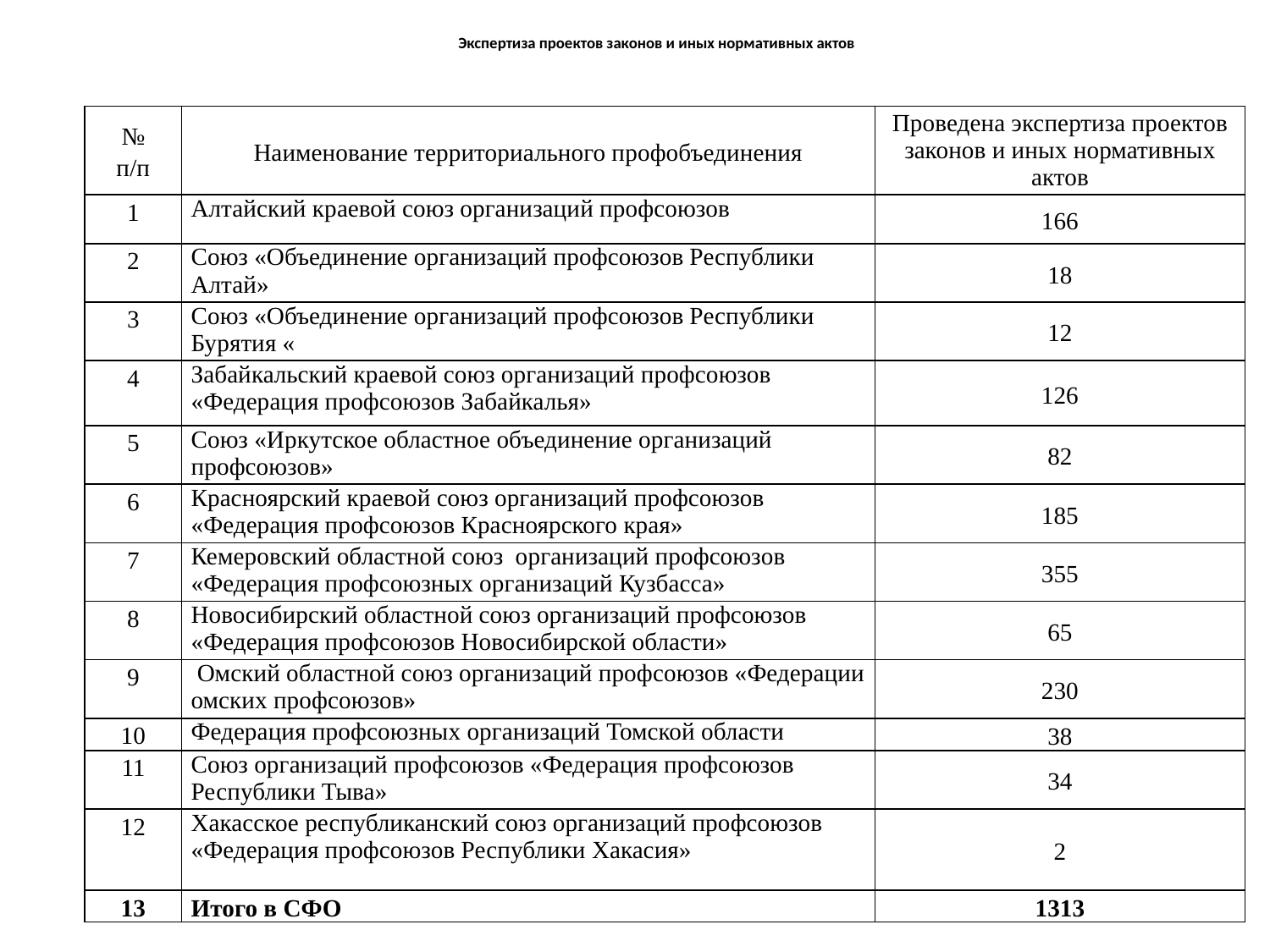

# Экспертиза проектов законов и иных нормативных актов
| № п/п | Наименование территориального профобъединения | Проведена экспертиза проектов законов и иных нормативных актов |
| --- | --- | --- |
| 1 | Алтайский краевой союз организаций профсоюзов | 166 |
| 2 | Союз «Объединение организаций профсоюзов Республики Алтай» | 18 |
| 3 | Союз «Объединение организаций профсоюзов Республики Бурятия « | 12 |
| 4 | Забайкальский краевой союз организаций профсоюзов «Федерация профсоюзов Забайкалья» | 126 |
| 5 | Союз «Иркутское областное объединение организаций профсоюзов» | 82 |
| 6 | Красноярский краевой союз организаций профсоюзов «Федерация профсоюзов Красноярского края» | 185 |
| 7 | Кемеровский областной союз организаций профсоюзов «Федерация профсоюзных организаций Кузбасса» | 355 |
| 8 | Новосибирский областной союз организаций профсоюзов «Федерация профсоюзов Новосибирской области» | 65 |
| 9 | Омский областной союз организаций профсоюзов «Федерации омских профсоюзов» | 230 |
| 10 | Федерация профсоюзных организаций Томской области | 38 |
| 11 | Союз организаций профсоюзов «Федерация профсоюзов Республики Тыва» | 34 |
| 12 | Хакасское республиканский союз организаций профсоюзов «Федерация профсоюзов Республики Хакасия» | 2 |
| 13 | Итого в СФО | 1313 |